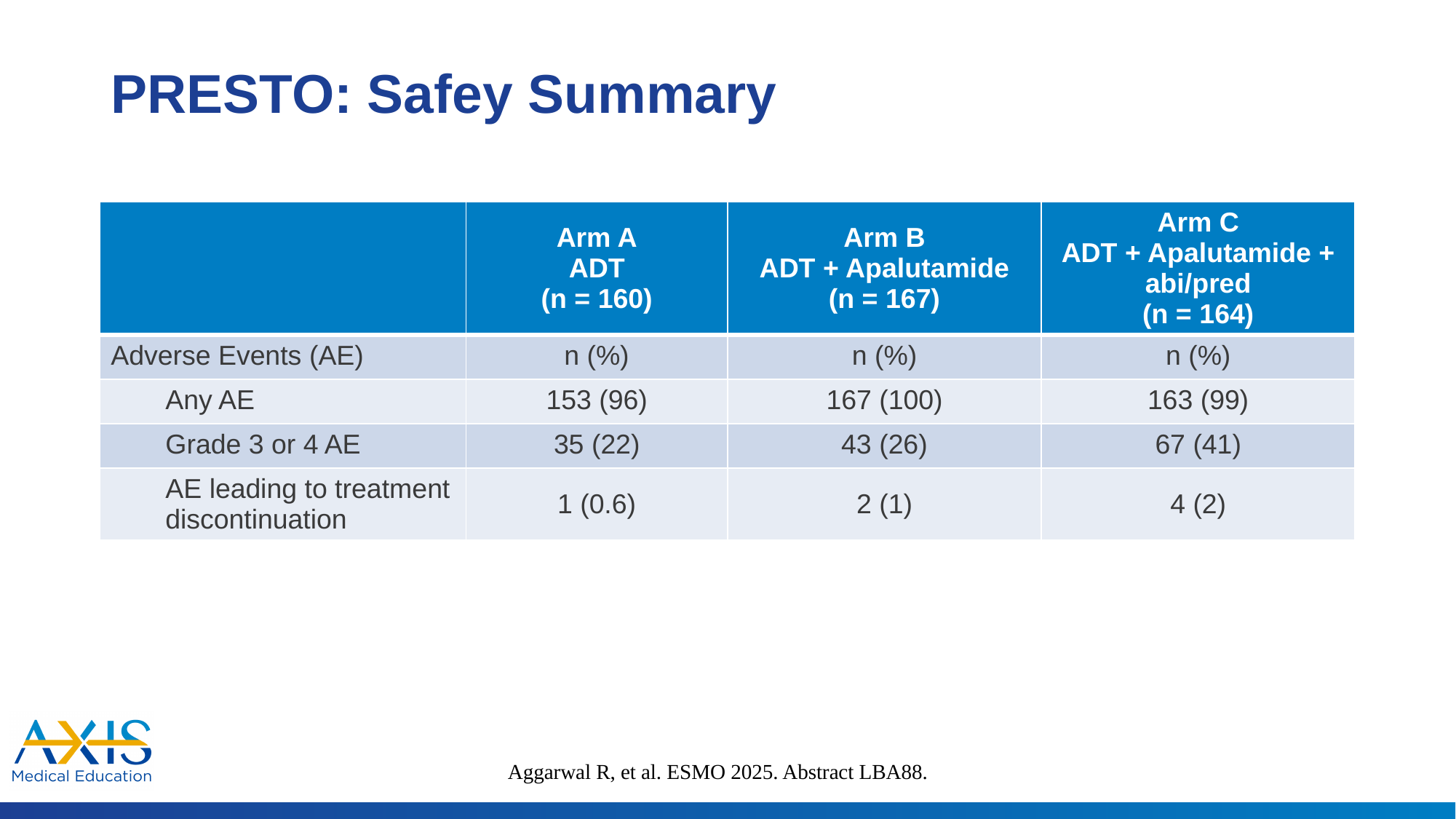

# PRESTO: Safey Summary
|  | Arm A ADT (n = 160) | Arm B ADT + Apalutamide (n = 167) | Arm C ADT + Apalutamide + abi/pred (n = 164) |
| --- | --- | --- | --- |
| Adverse Events (AE) | n (%) | n (%) | n (%) |
| Any AE | 153 (96) | 167 (100) | 163 (99) |
| Grade 3 or 4 AE | 35 (22) | 43 (26) | 67 (41) |
| AE leading to treatment discontinuation | 1 (0.6) | 2 (1) | 4 (2) |
Aggarwal R, et al. ESMO 2025. Abstract LBA88.